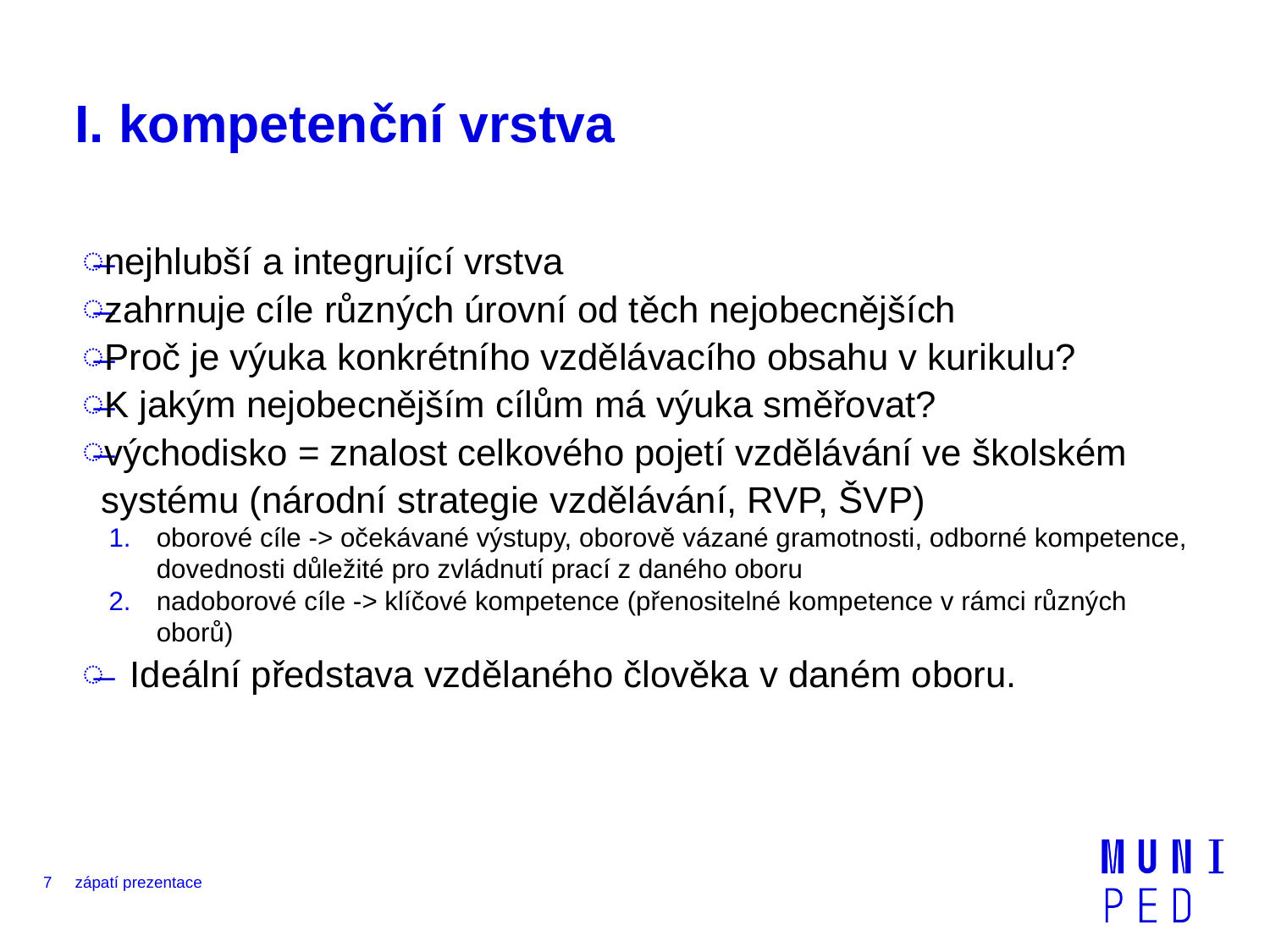

# I. kompetenční vrstva
nejhlubší a integrující vrstva
zahrnuje cíle různých úrovní od těch nejobecnějších
Proč je výuka konkrétního vzdělávacího obsahu v kurikulu?
K jakým nejobecnějším cílům má výuka směřovat?
východisko = znalost celkového pojetí vzdělávání ve školském systému (národní strategie vzdělávání, RVP, ŠVP)
oborové cíle -> očekávané výstupy, oborově vázané gramotnosti, odborné kompetence, dovednosti důležité pro zvládnutí prací z daného oboru
nadoborové cíle -> klíčové kompetence (přenositelné kompetence v rámci různých oborů)
Ideální představa vzdělaného člověka v daném oboru.
7
zápatí prezentace